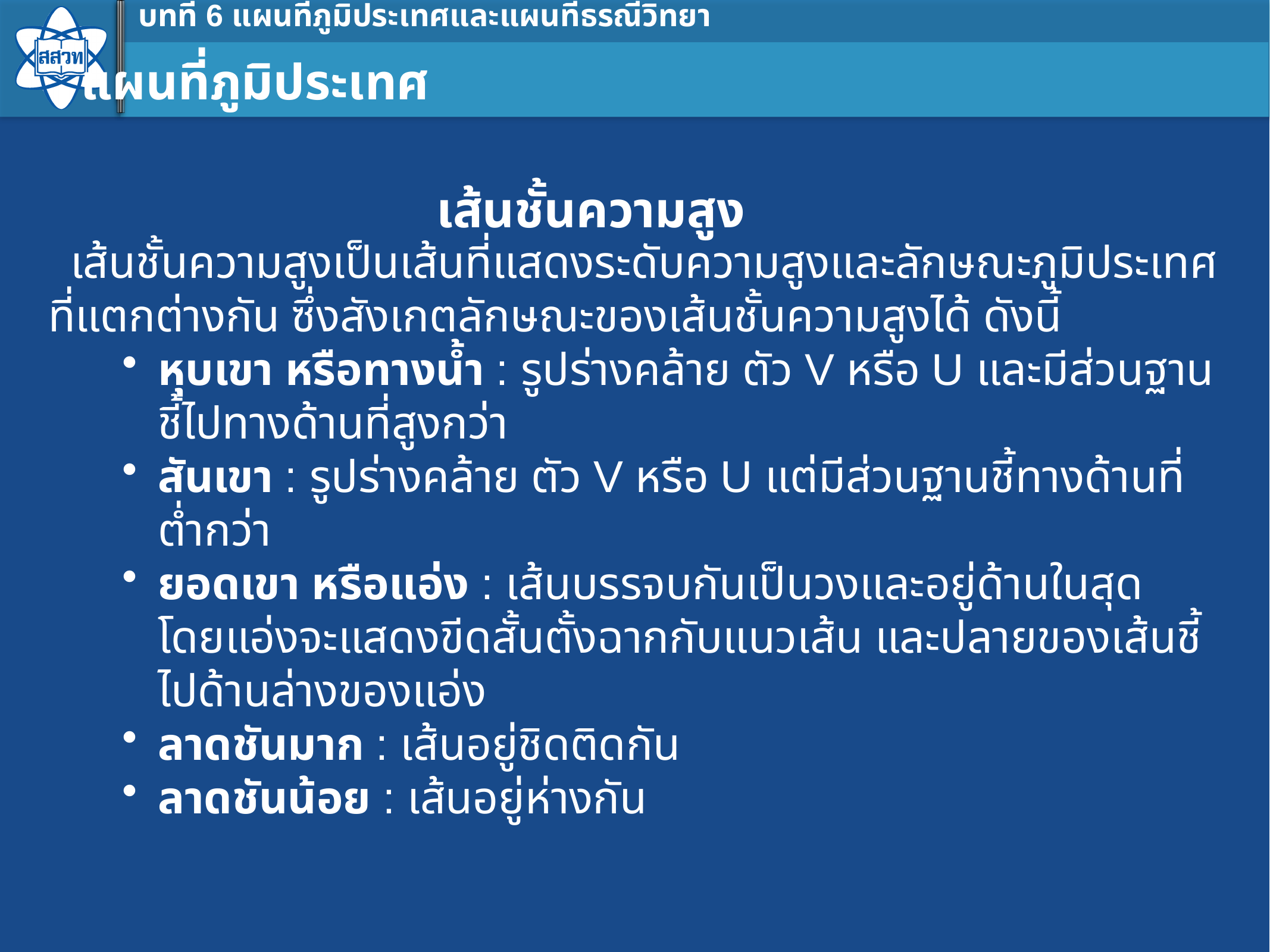

แผนที่ภูมิประเทศ
เส้นชั้นความสูง
เส้นชั้นความสูงเป็นเส้นที่แสดงระดับความสูงและลักษณะภูมิประเทศที่แตกต่างกัน ซึ่งสังเกตลักษณะของเส้นชั้นความสูงได้ ดังนี้
หุบเขา หรือทางน้ำ : รูปร่างคล้าย ตัว V หรือ U และมีส่วนฐานชี้ไปทางด้านที่สูงกว่า
สันเขา : รูปร่างคล้าย ตัว V หรือ U แต่มีส่วนฐานชี้ทางด้านที่ต่ำกว่า
ยอดเขา หรือแอ่ง : เส้นบรรจบกันเป็นวงและอยู่ด้านในสุด  โดยแอ่งจะแสดงขีดสั้นตั้งฉากกับแนวเส้น และปลายของเส้นชี้ไปด้านล่างของแอ่ง
ลาดชันมาก : เส้นอยู่ชิดติดกัน
ลาดชันน้อย : เส้นอยู่ห่างกัน